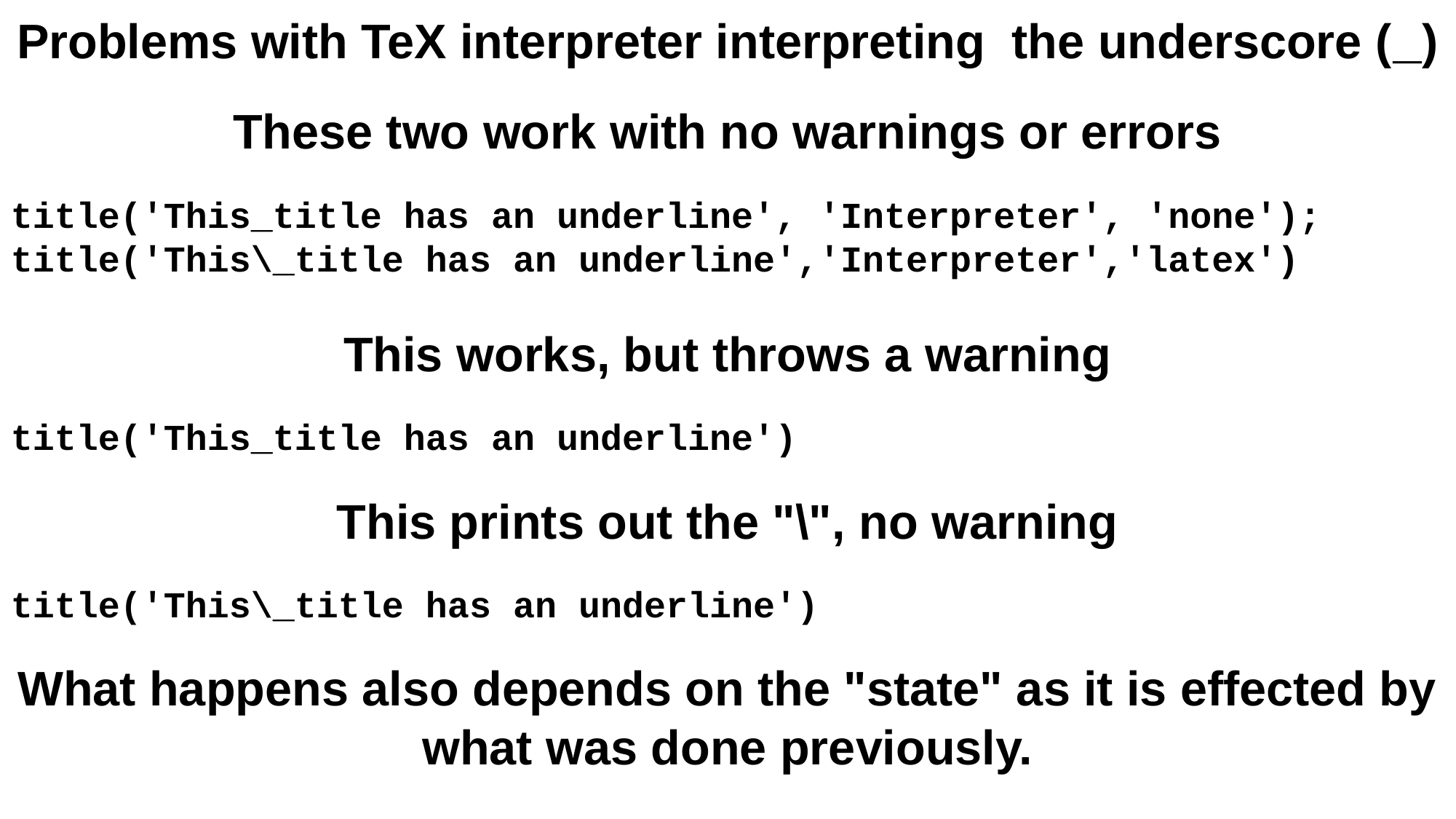

Problems with TeX interpreter interpreting  the underscore (_)

These two work with no warnings or errors

title('This_title has an underline', 'Interpreter', 'none');
title('This\_title has an underline','Interpreter','latex')

This works, but throws a warning

title('This_title has an underline')

This prints out the "\", no warning

title('This\_title has an underline')

What happens also depends on the "state" as it is effected by what was done previously.